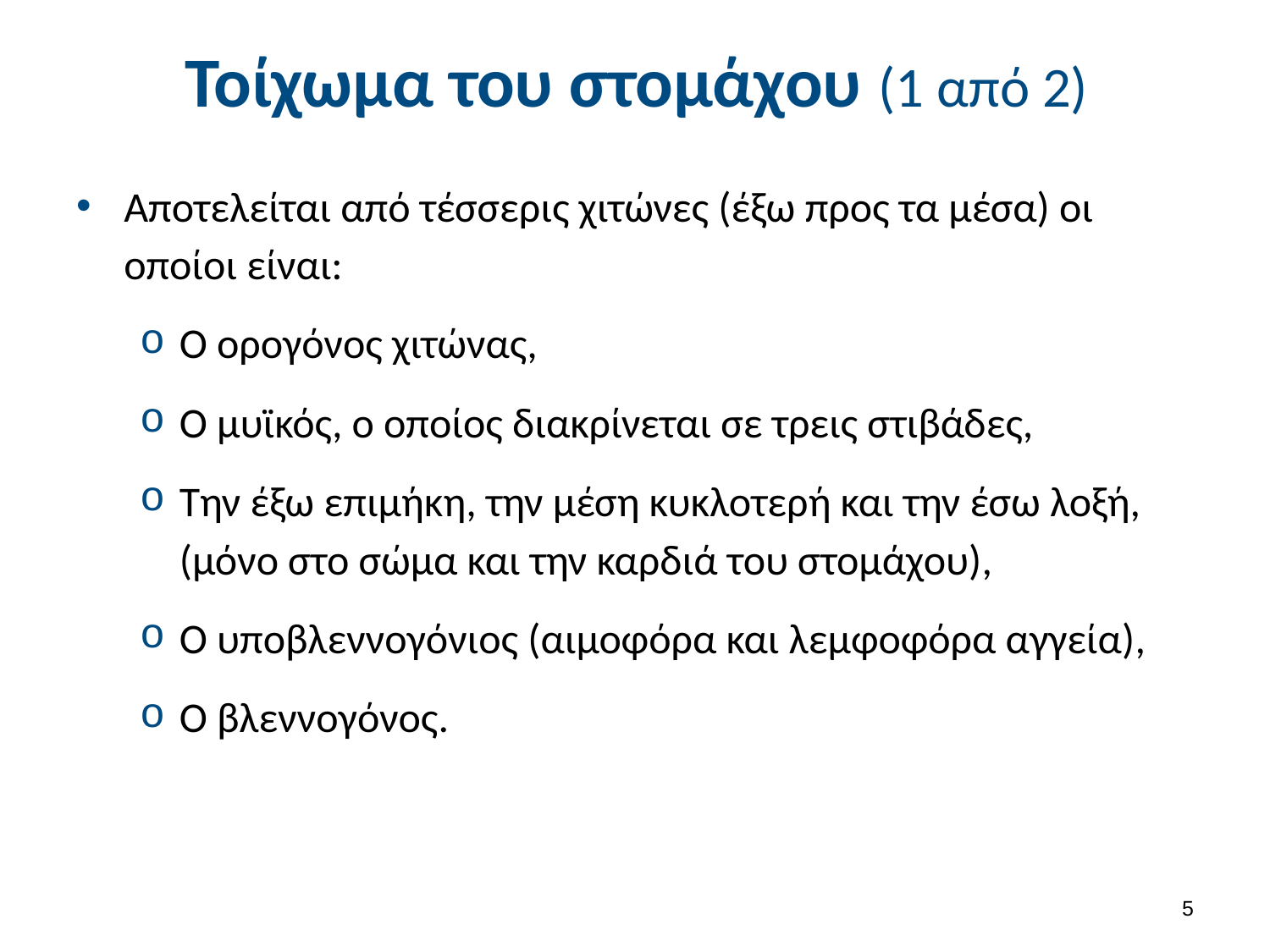

# Τοίχωμα του στομάχου (1 από 2)
Αποτελείται από τέσσερις χιτώνες (έξω προς τα μέσα) οι οποίοι είναι:
Ο ορογόνος χιτώνας,
Ο μυϊκός, ο οποίος διακρίνεται σε τρεις στιβάδες,
Την έξω επιμήκη, την μέση κυκλοτερή και την έσω λοξή, (μόνο στο σώμα και την καρδιά του στομάχου),
Ο υποβλεννογόνιος (αιμοφόρα και λεμφοφόρα αγγεία),
Ο βλεννογόνος.
5